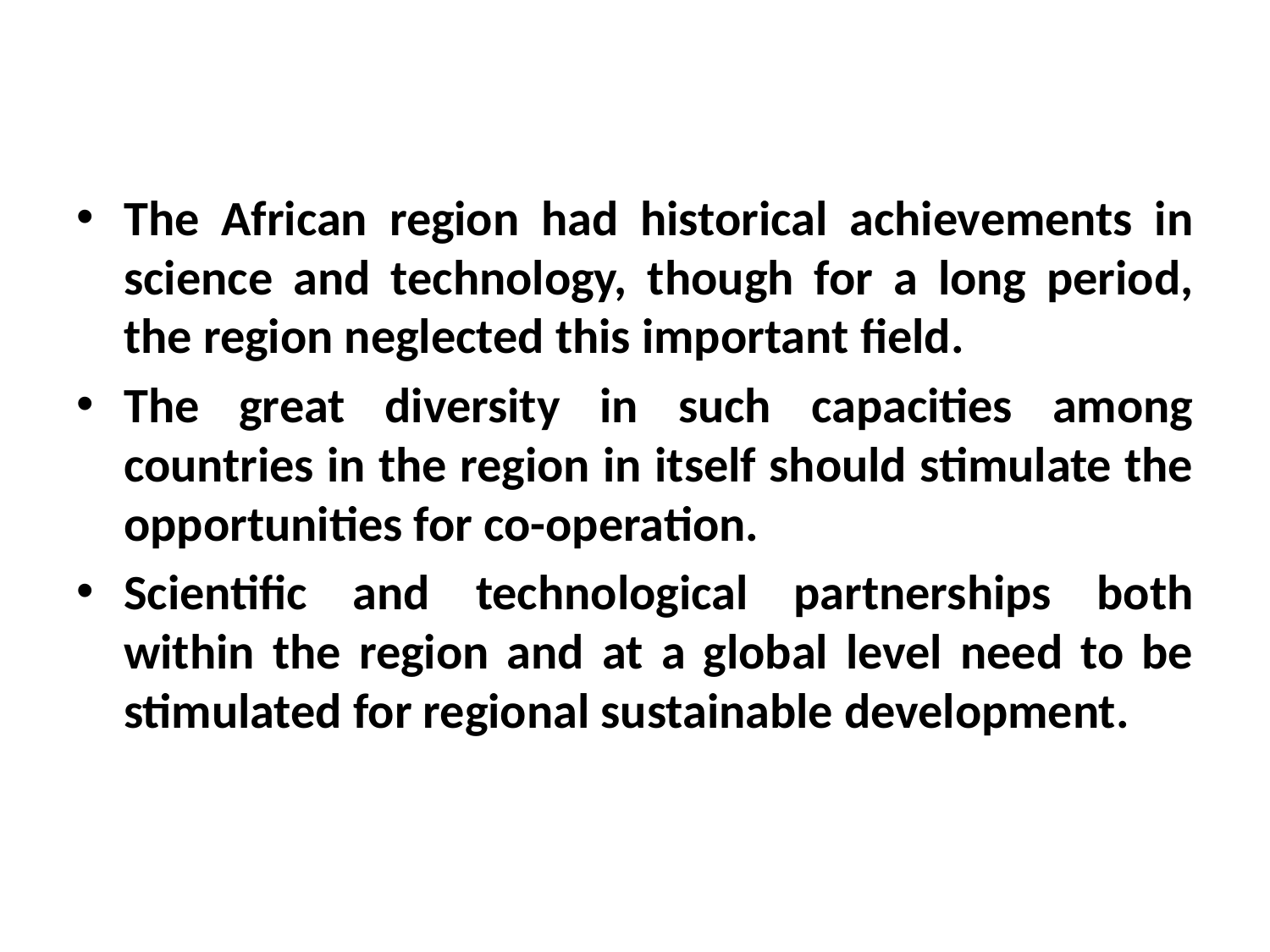

The African region had historical achievements in science and technology, though for a long period, the region neglected this important field.
The great diversity in such capacities among countries in the region in itself should stimulate the opportunities for co-operation.
Scientific and technological partnerships both within the region and at a global level need to be stimulated for regional sustainable development.